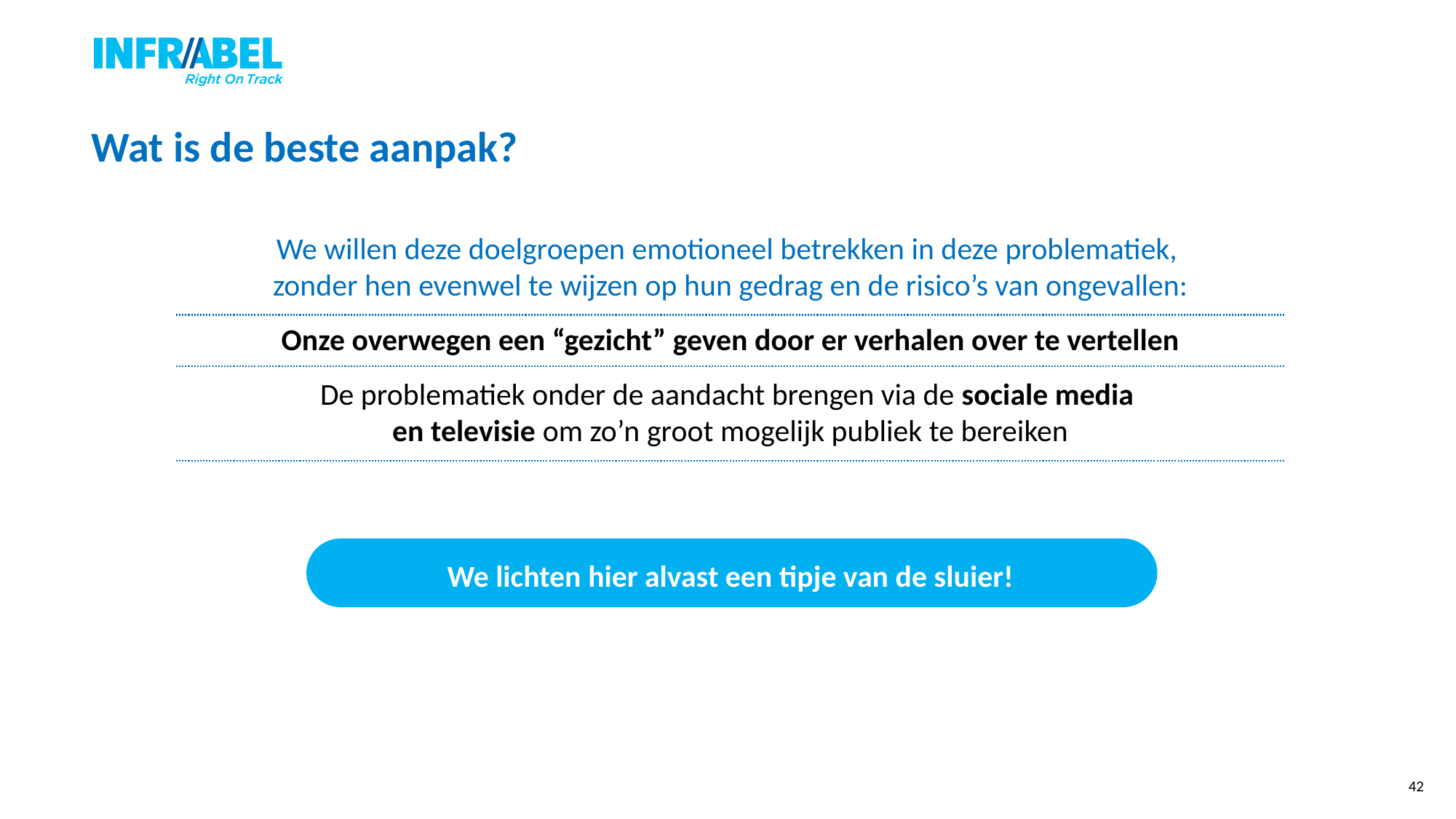

# Wat is de beste aanpak?
We willen deze doelgroepen emotioneel betrekken in deze problematiek,
zonder hen evenwel te wijzen op hun gedrag en de risico’s van ongevallen:
Onze overwegen een “gezicht” geven door er verhalen over te vertellen
De problematiek onder de aandacht brengen via de sociale media
en televisie om zo’n groot mogelijk publiek te bereiken

We lichten hier alvast een tipje van de sluier!

42